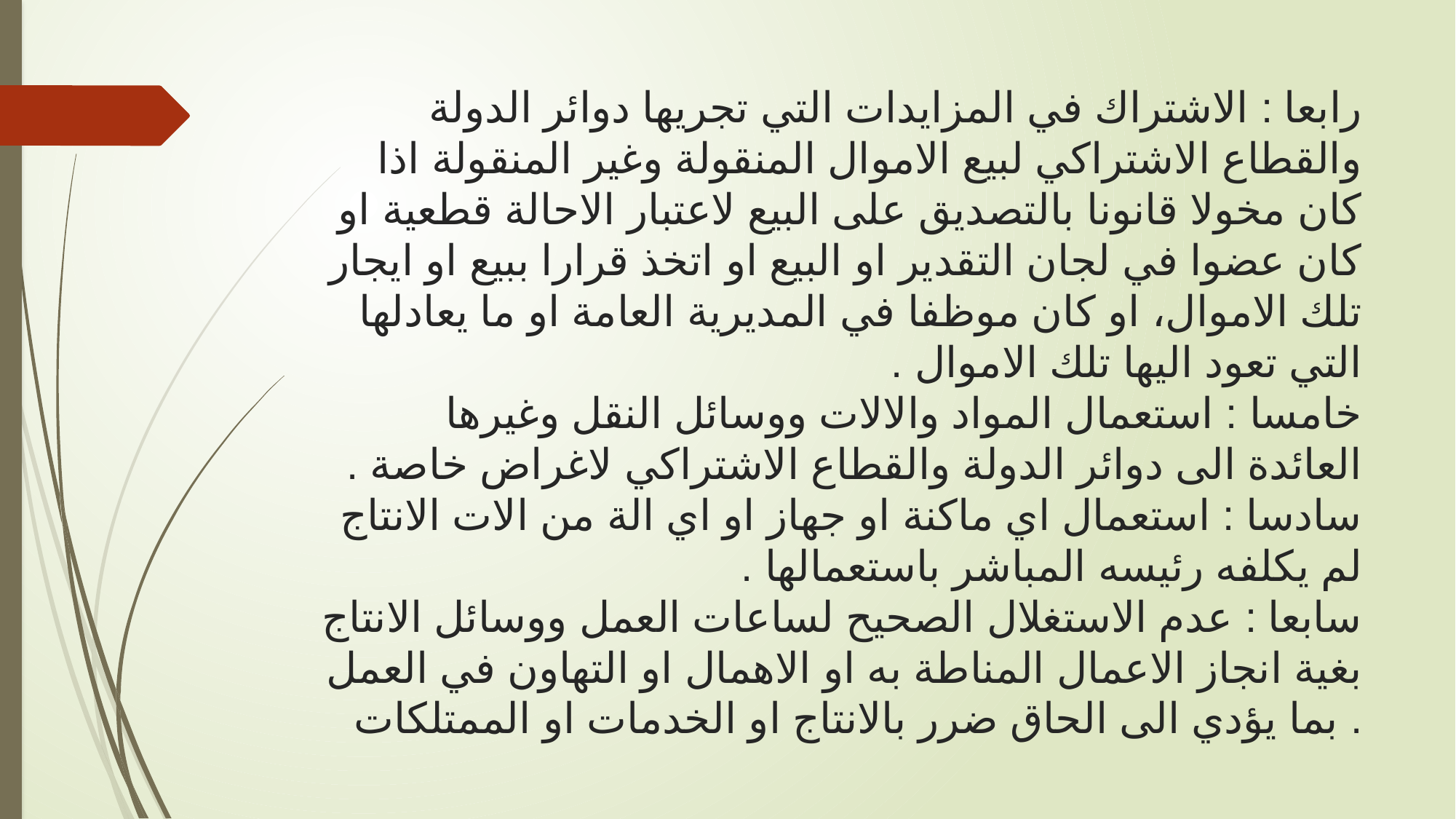

# رابعا : الاشتراك في المزايدات التي تجريها دوائر الدولة والقطاع الاشتراكي لبيع الاموال المنقولة وغير المنقولة اذا كان مخولا قانونا بالتصديق على البيع لاعتبار الاحالة قطعية او كان عضوا في لجان التقدير او البيع او اتخذ قرارا ببيع او ايجار تلك الاموال، او كان موظفا في المديرية العامة او ما يعادلها التي تعود اليها تلك الاموال . خامسا : استعمال المواد والالات ووسائل النقل وغيرها العائدة الى دوائر الدولة والقطاع الاشتراكي لاغراض خاصة . سادسا : استعمال اي ماكنة او جهاز او اي الة من الات الانتاج لم يكلفه رئيسه المباشر باستعمالها . سابعا : عدم الاستغلال الصحيح لساعات العمل ووسائل الانتاج بغية انجاز الاعمال المناطة به او الاهمال او التهاون في العمل بما يؤدي الى الحاق ضرر بالانتاج او الخدمات او الممتلكات .